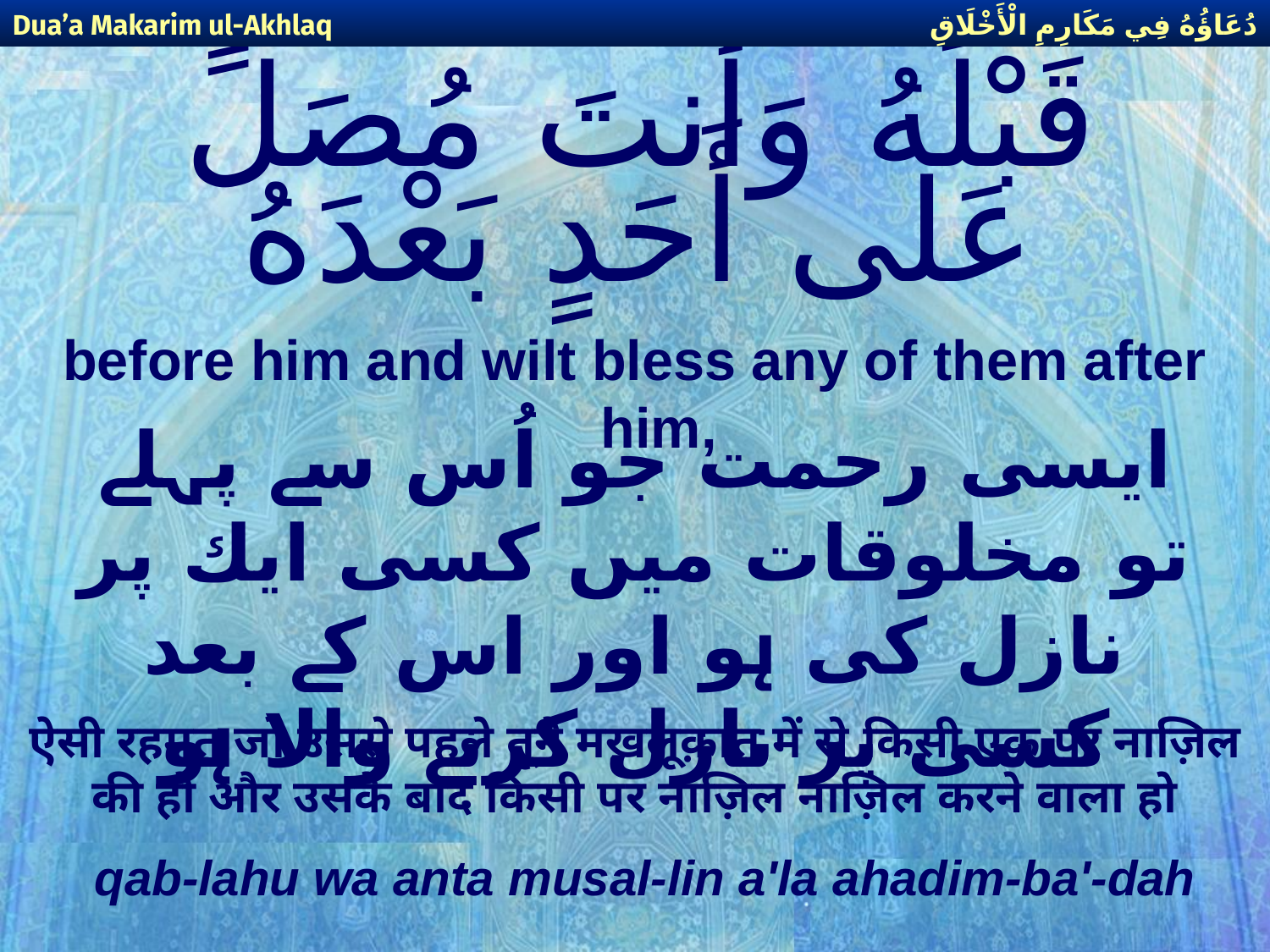

دُعَاؤُهُ فِي مَكَارِمِ الْأَخْلَاقِ
Dua’a Makarim ul-Akhlaq
# قَبْلَهُ وَأَنتَ مُصَلٍّ عَلى أَحَدٍ بَعْدَهُ
before him and wilt bless any of them after him,
ایسی رحمت جو اُس سے پہلے تو مخلوقات میں كسی ایك پر نازل كی ہو اور اس كے بعد كسی پر نازل كرنے والا ہو
ऐसी रहमत जो उससे पहले तूने मख़लूक़ात में से किसी एक पर नाज़िल की हो और उसके बाद किसी पर नाज़िल नाज़िल करने वाला हो
qab-lahu wa anta musal-lin a'la ahadim-ba'-dah